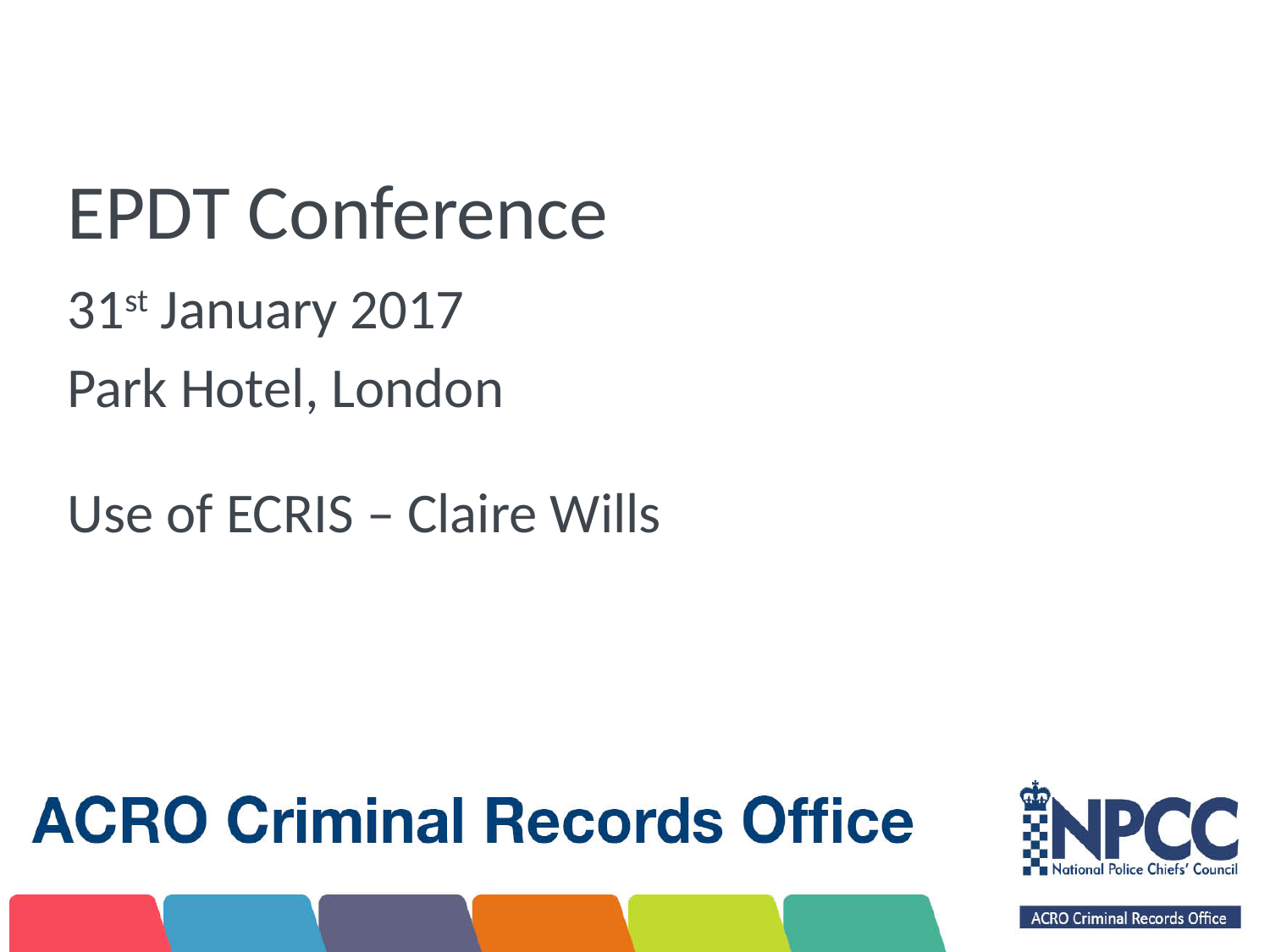

# EPDT Conference
31st January 2017
Park Hotel, London
Use of ECRIS – Claire Wills